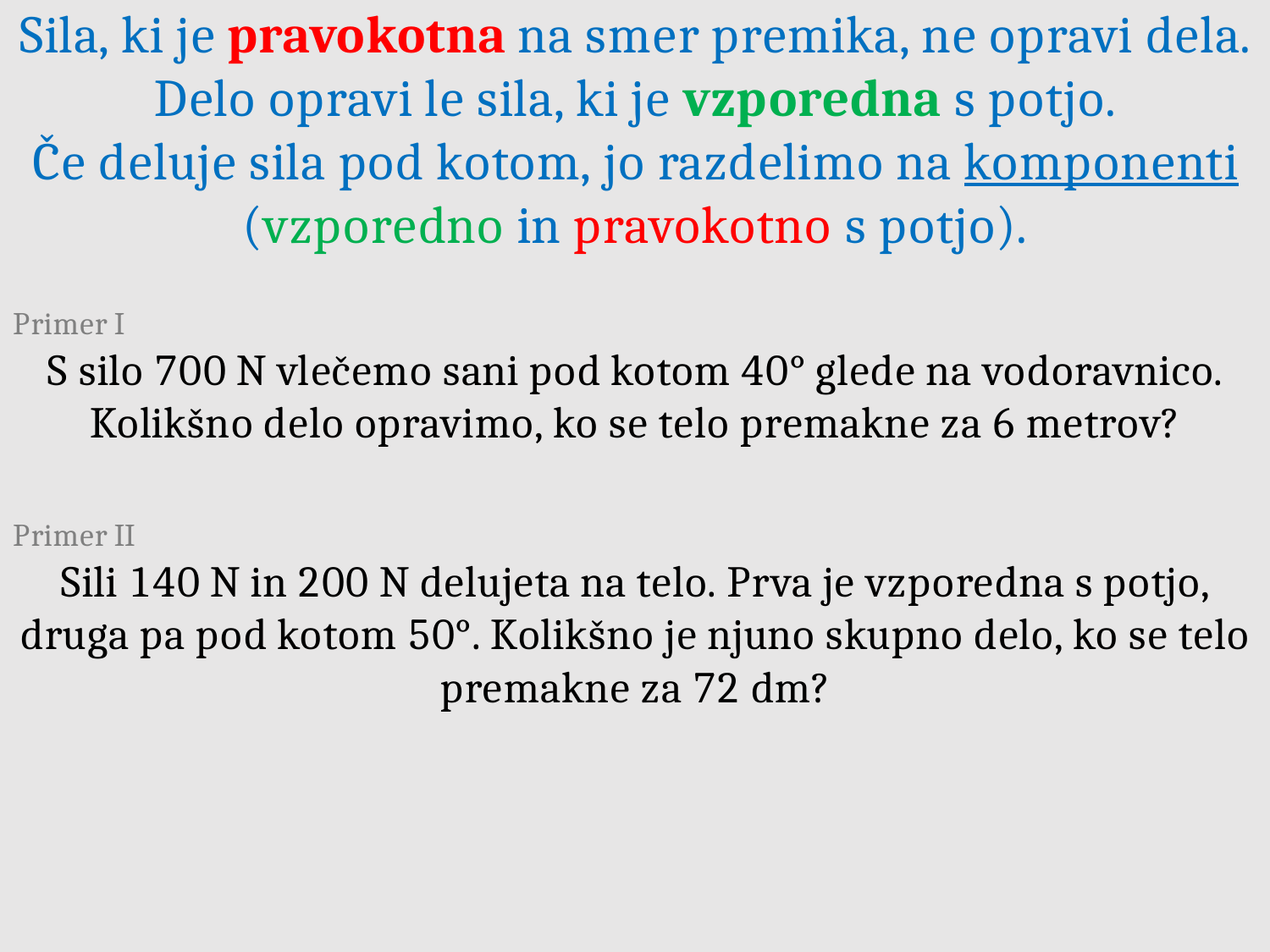

Sila, ki je pravokotna na smer premika, ne opravi dela.
Delo opravi le sila, ki je vzporedna s potjo.
Če deluje sila pod kotom, jo razdelimo na komponenti (vzporedno in pravokotno s potjo).
Primer I
S silo 700 N vlečemo sani pod kotom 40° glede na vodoravnico. Kolikšno delo opravimo, ko se telo premakne za 6 metrov?
Primer II
Sili 140 N in 200 N delujeta na telo. Prva je vzporedna s potjo, druga pa pod kotom 50°. Kolikšno je njuno skupno delo, ko se telo premakne za 72 dm?